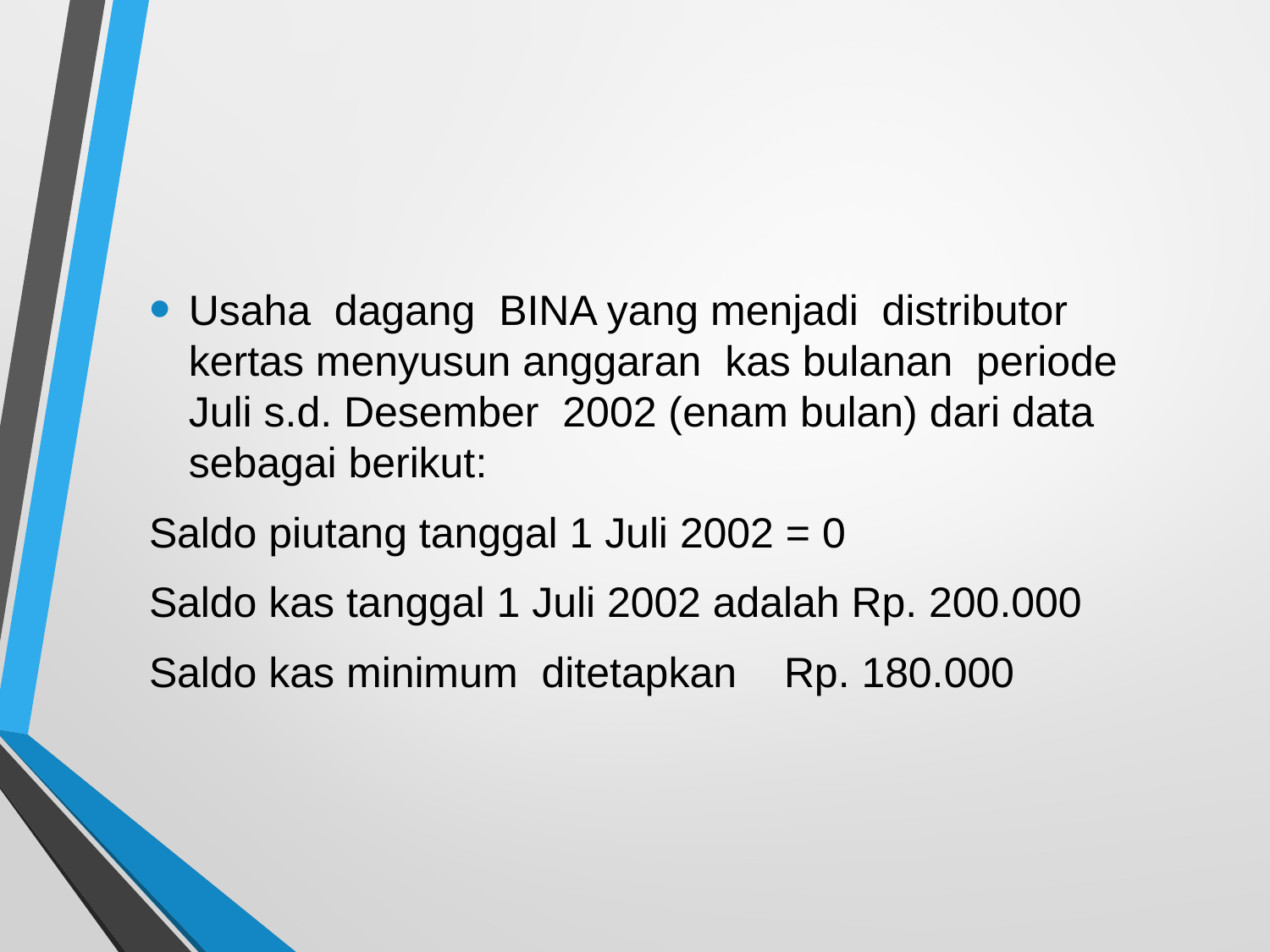

Usaha  dagang  BINA yang menjadi  distributor  kertas menyusun anggaran  kas bulanan  periode  Juli s.d. Desember  2002 (enam bulan) dari data sebagai berikut:
Saldo piutang tanggal 1 Juli 2002 = 0
Saldo kas tanggal 1 Juli 2002 adalah Rp. 200.000
Saldo kas minimum  ditetapkan 	Rp. 180.000